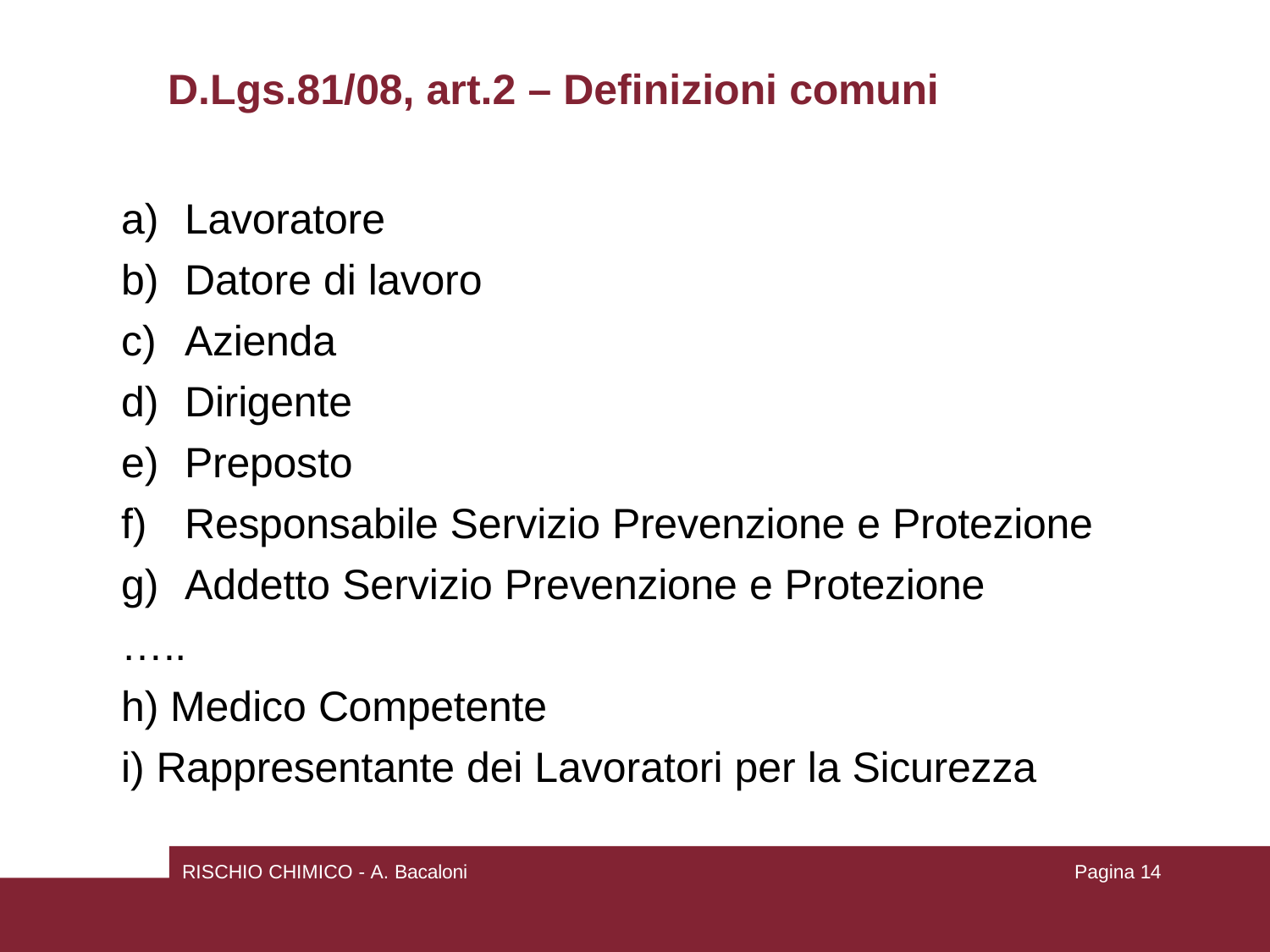

# D.Lgs.81/08, art.2 – Definizioni comuni
Lavoratore
Datore di lavoro
Azienda
Dirigente
Preposto
Responsabile Servizio Prevenzione e Protezione
Addetto Servizio Prevenzione e Protezione
…..
Medico Competente
Rappresentante dei Lavoratori per la Sicurezza
RISCHIO CHIMICO - A. Bacaloni
Pagina 14